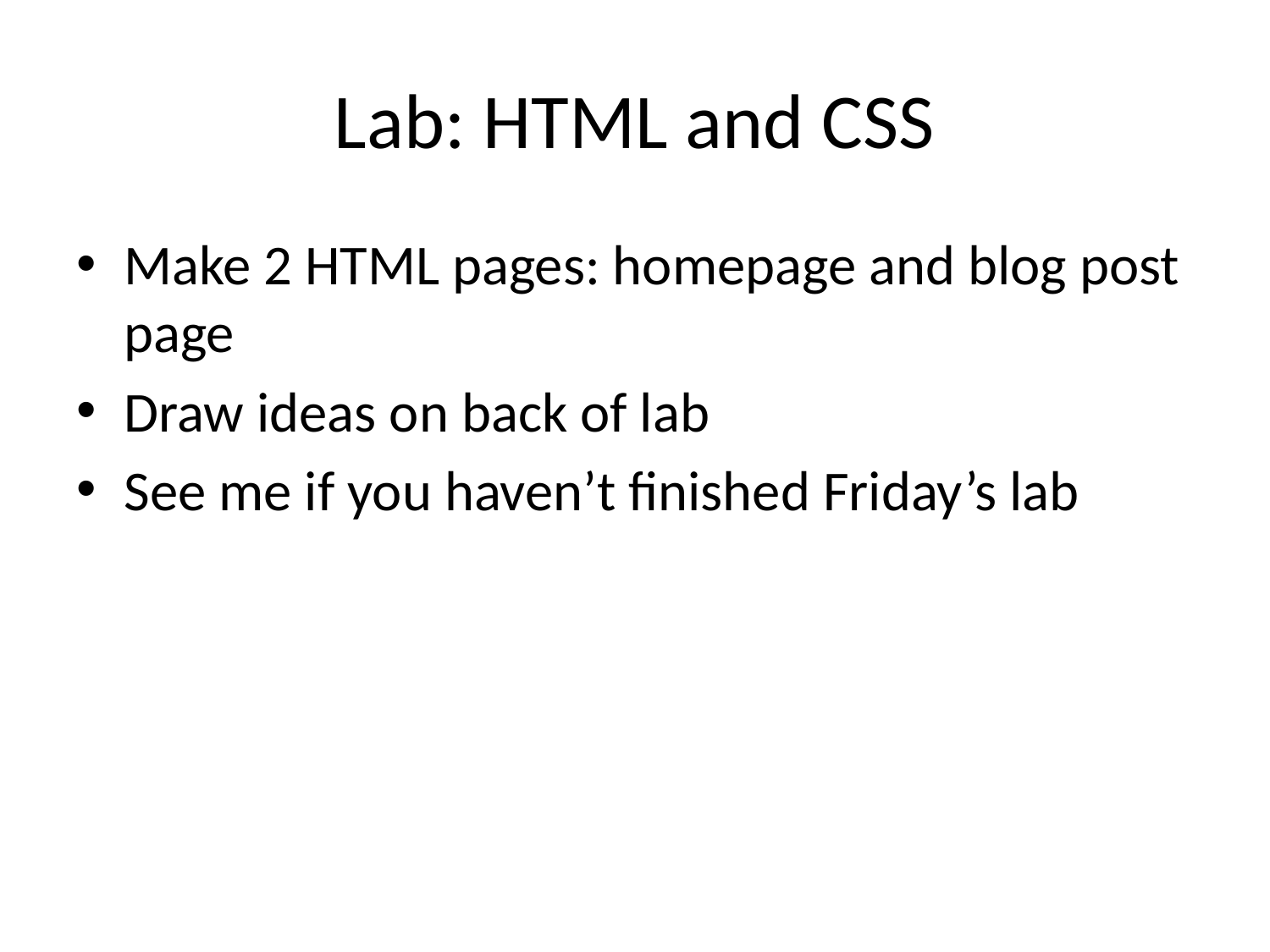

# Lab: HTML and CSS
Make 2 HTML pages: homepage and blog post page
Draw ideas on back of lab
See me if you haven’t finished Friday’s lab